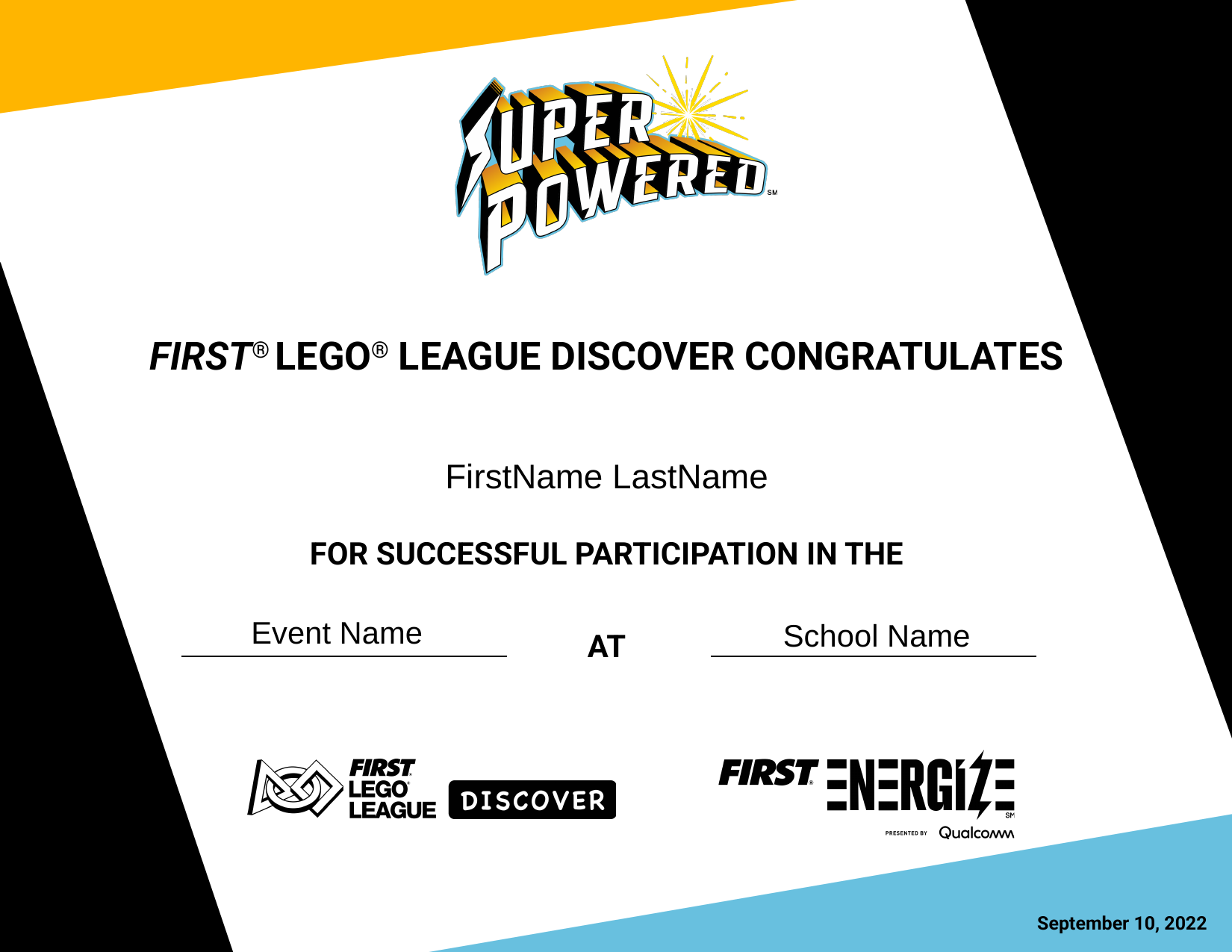

FIRST® LEGO® LEAGUE DISCOVER CONGRATULATES
FirstName LastName
FOR SUCCESSFUL PARTICIPATION IN THE
Event Name
School Name
AT
September 10, 2022